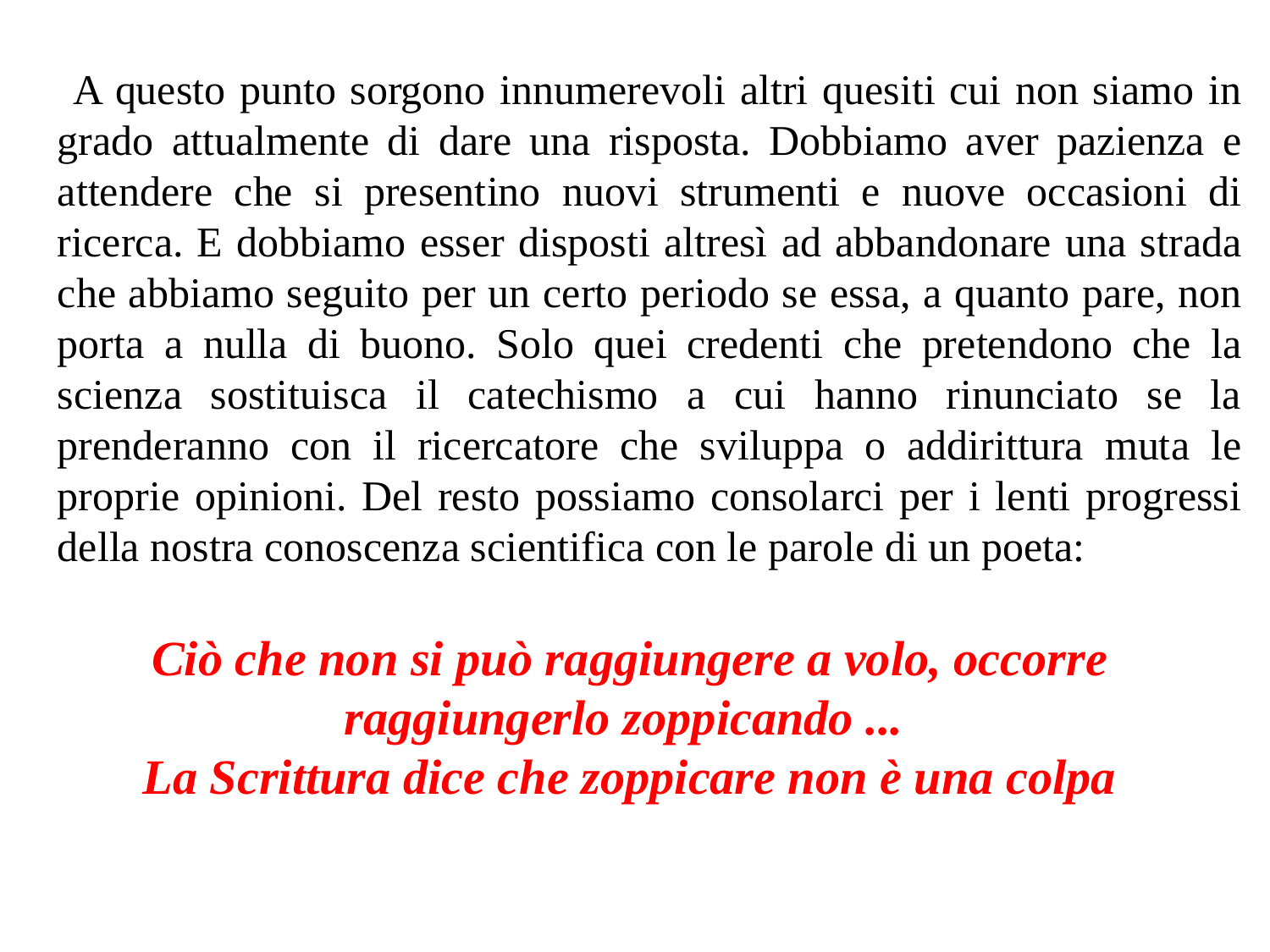

A questo punto sorgono innumerevoli altri quesiti cui non siamo in grado attualmente di dare una risposta. Dobbiamo aver pazienza e attendere che si presentino nuovi strumenti e nuove occasioni di ricerca. E dobbiamo esser disposti altresì ad abbandonare una strada che abbiamo seguito per un certo periodo se essa, a quanto pare, non porta a nulla di buono. Solo quei credenti che pretendono che la scienza sostituisca il catechismo a cui hanno rinunciato se la prenderanno con il ricercatore che sviluppa o addirittura muta le proprie opinioni. Del resto possiamo consolarci per i lenti progressi della nostra conoscenza scientifica con le parole di un poeta:
Ciò che non si può raggiungere a volo, occorre raggiungerlo zoppicando ...
La Scrittura dice che zoppicare non è una colpa